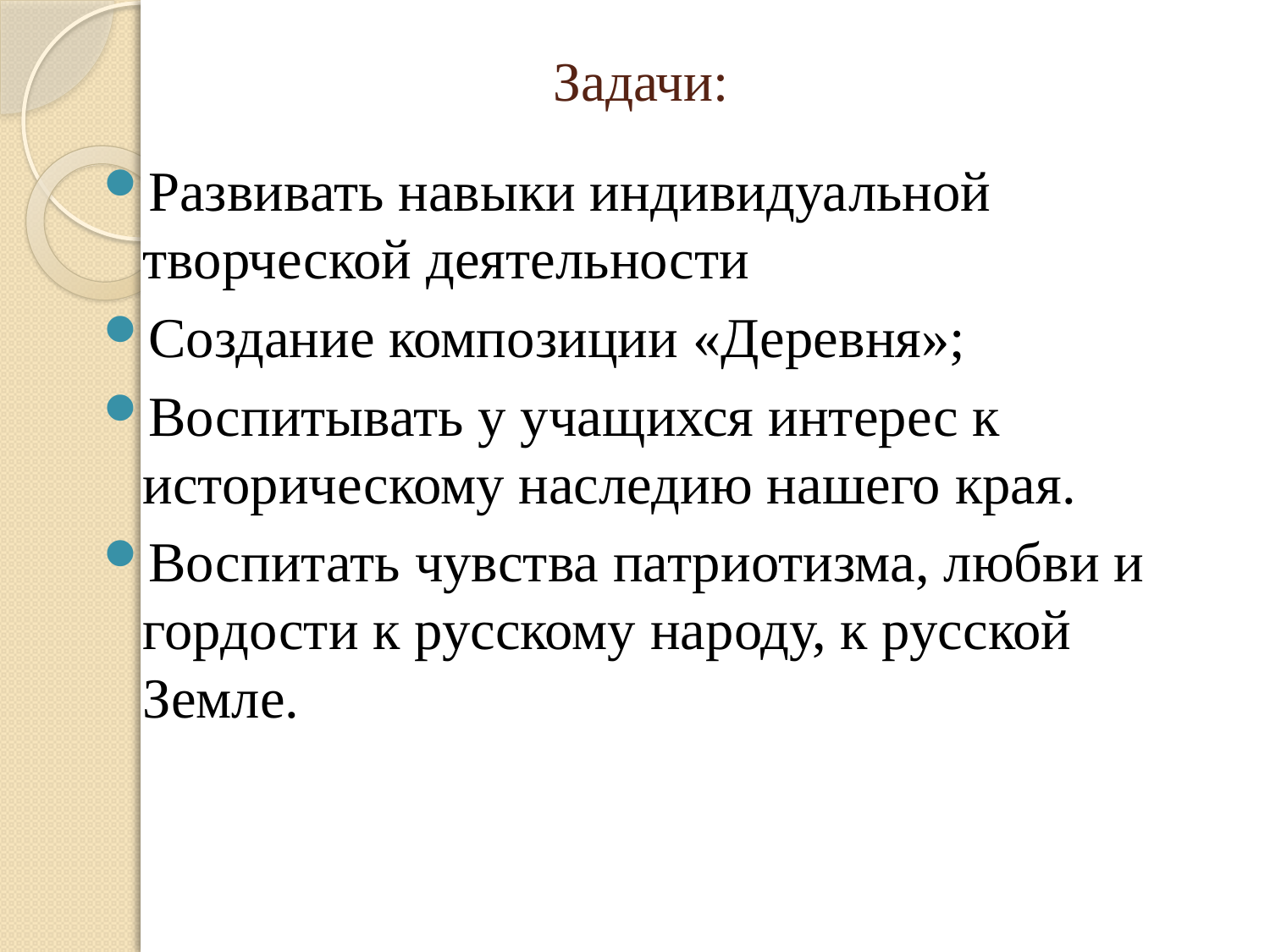

# Задачи:
Развивать навыки индивидуальной творческой деятельности
Создание композиции «Деревня»;
Воспитывать у учащихся интерес к историческому наследию нашего края.
Воспитать чувства патриотизма, любви и гордости к русскому народу, к русской Земле.